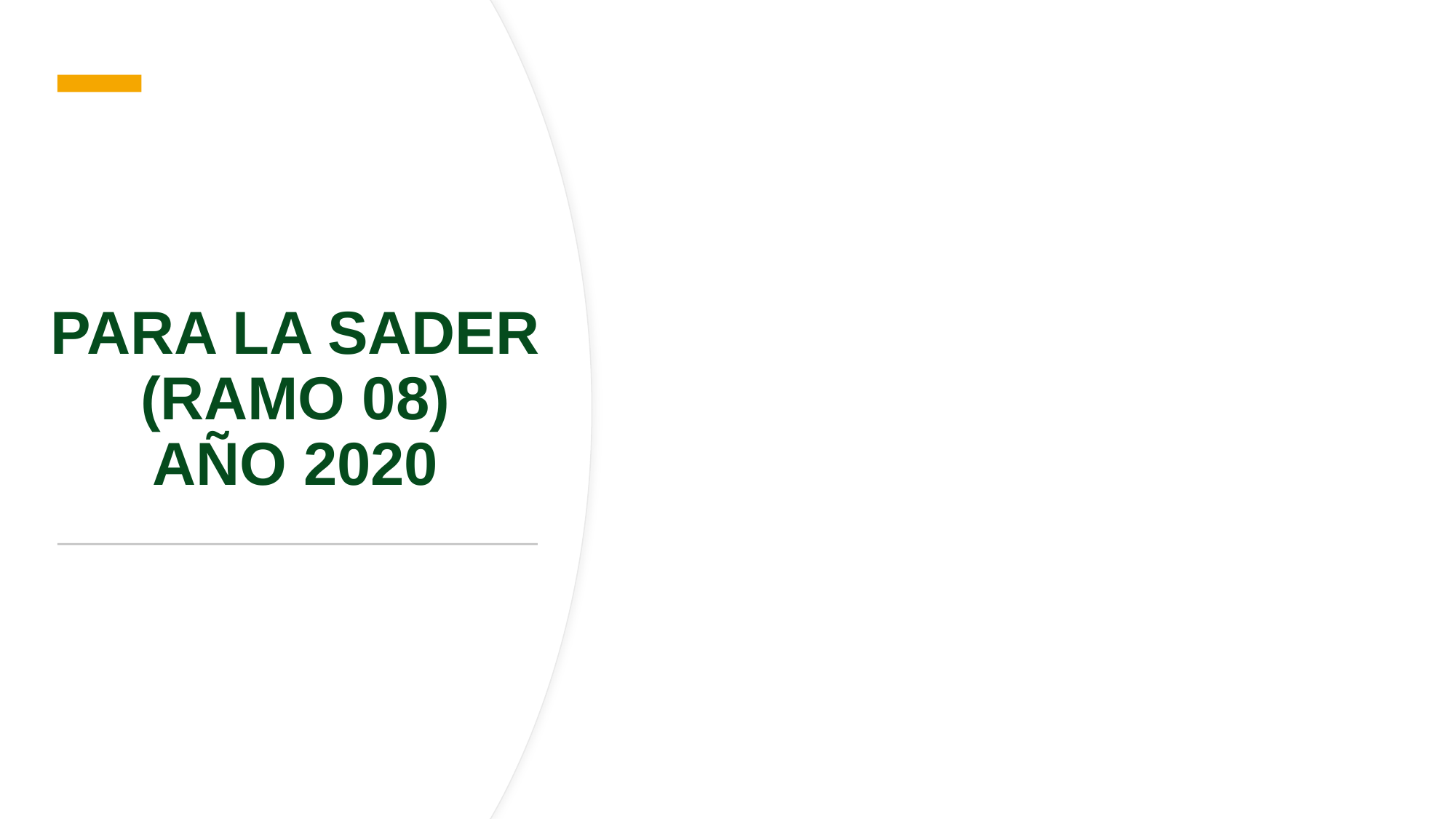

# PARA LA SADER (RAMO 08) AÑO 2020